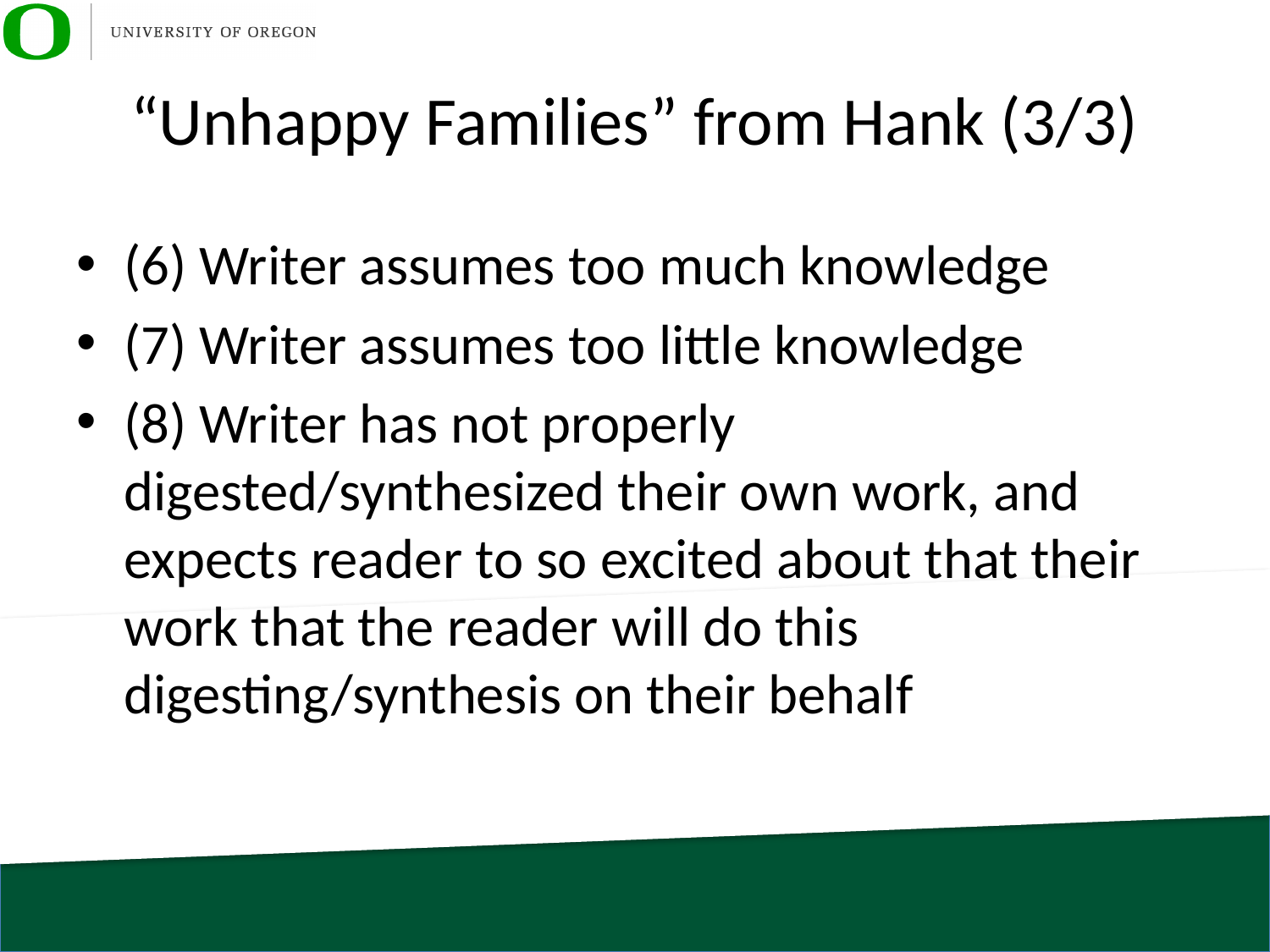

# “Unhappy Families” from Hank (3/3)
(6) Writer assumes too much knowledge
(7) Writer assumes too little knowledge
(8) Writer has not properly digested/synthesized their own work, and expects reader to so excited about that their work that the reader will do this digesting/synthesis on their behalf